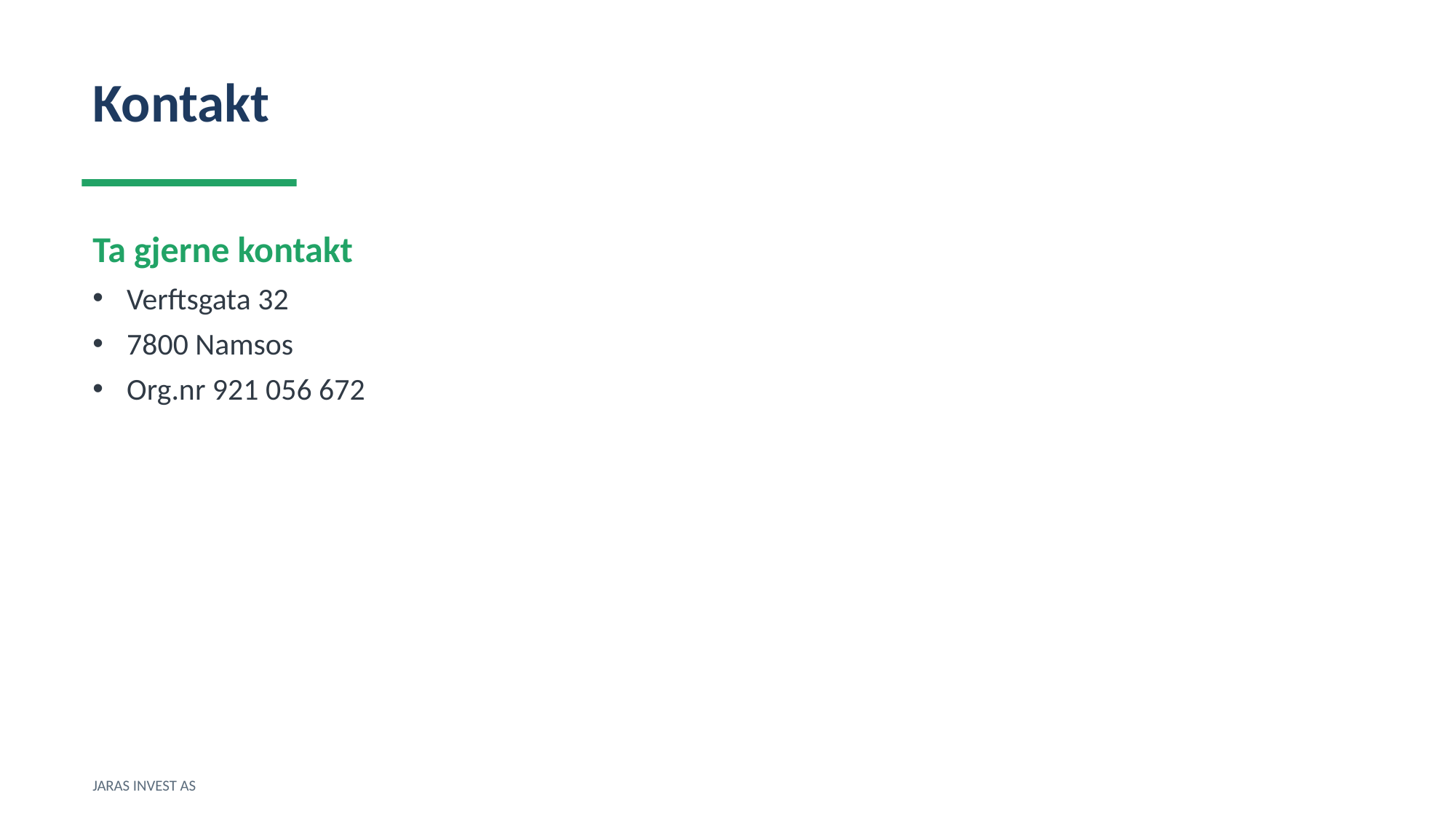

Kontakt

Ta gjerne kontakt
Verftsgata 32
7800 Namsos
Org.nr 921 056 672
JARAS INVEST AS